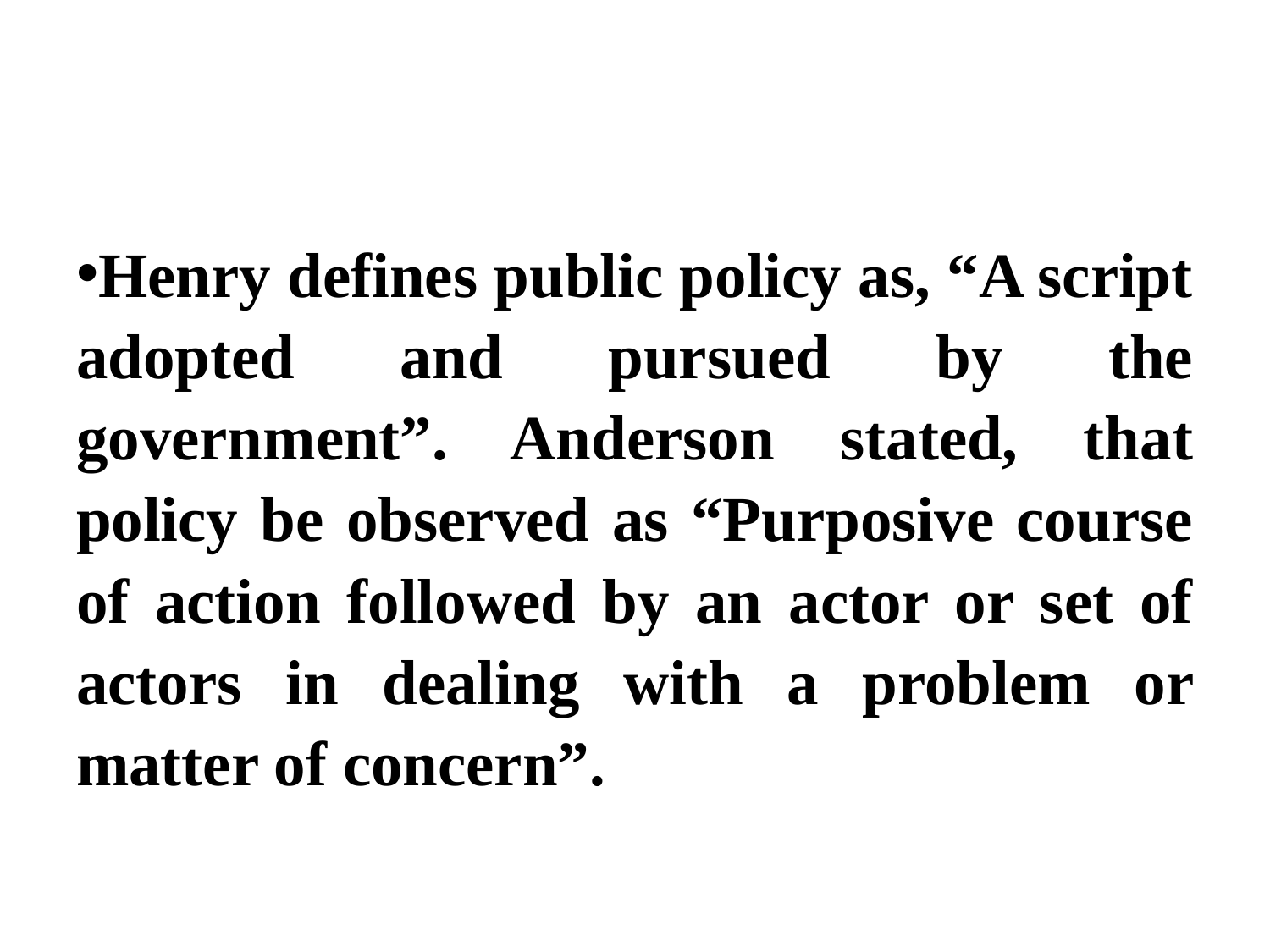

#
Henry defines public policy as, “A script adopted and pursued by the government”. Anderson stated, that policy be observed as “Purposive course of action followed by an actor or set of actors in dealing with a problem or matter of concern”.